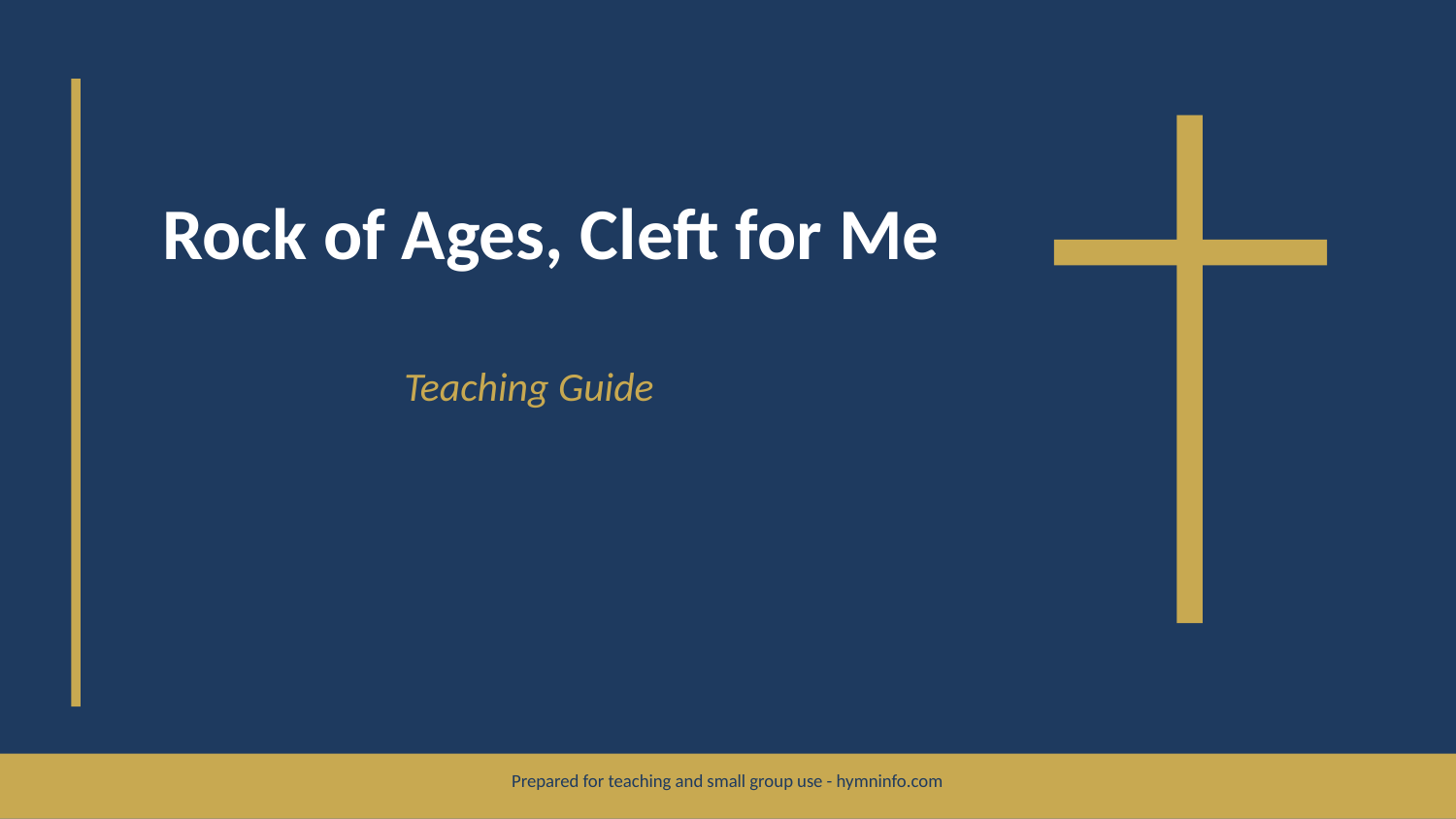

Rock of Ages, Cleft for Me

Teaching Guide

Prepared for teaching and small group use - hymninfo.com